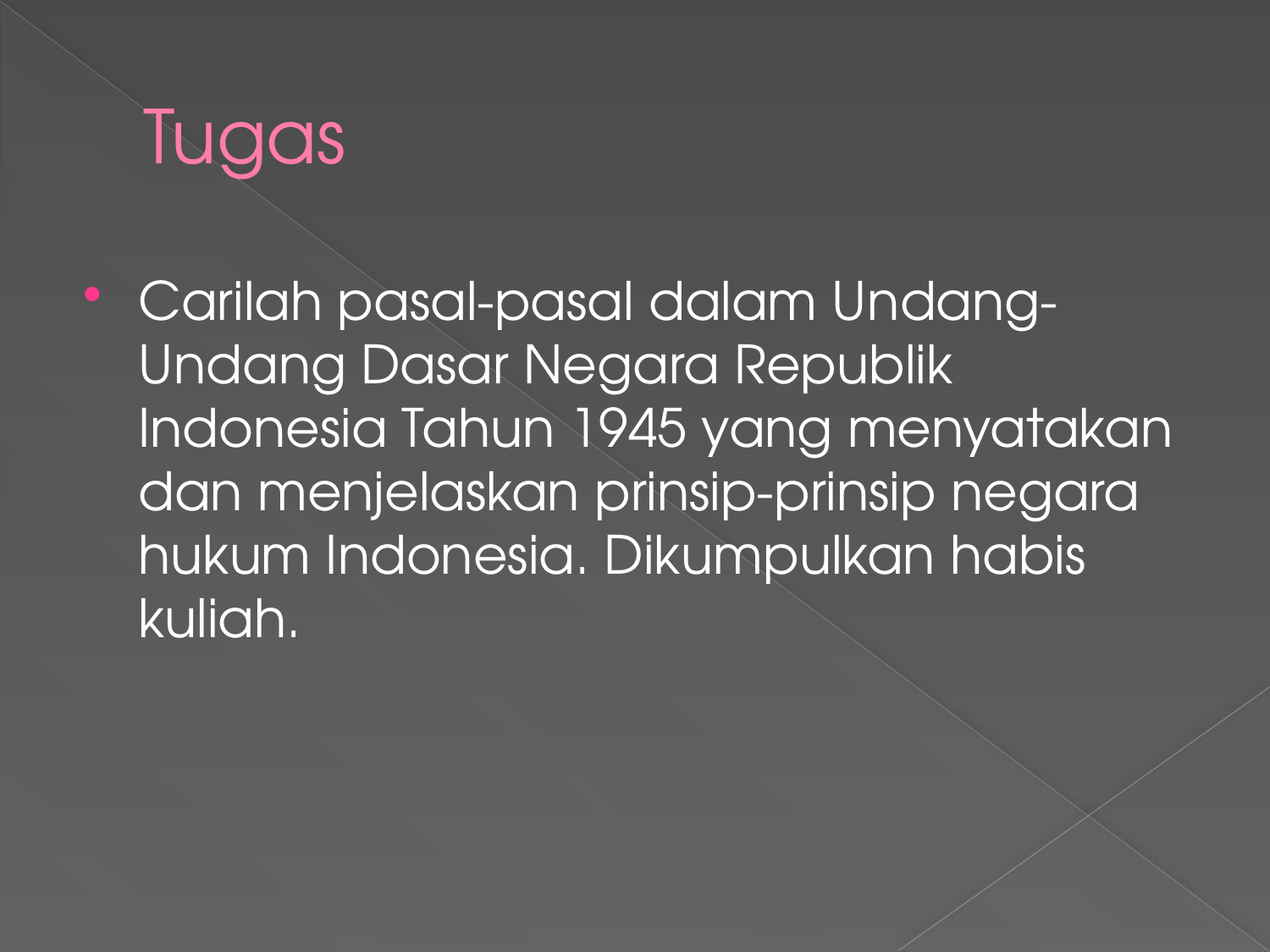

# Tugas
Carilah pasal-pasal dalam Undang-Undang Dasar Negara Republik Indonesia Tahun 1945 yang menyatakan dan menjelaskan prinsip-prinsip negara hukum Indonesia. Dikumpulkan habis kuliah.